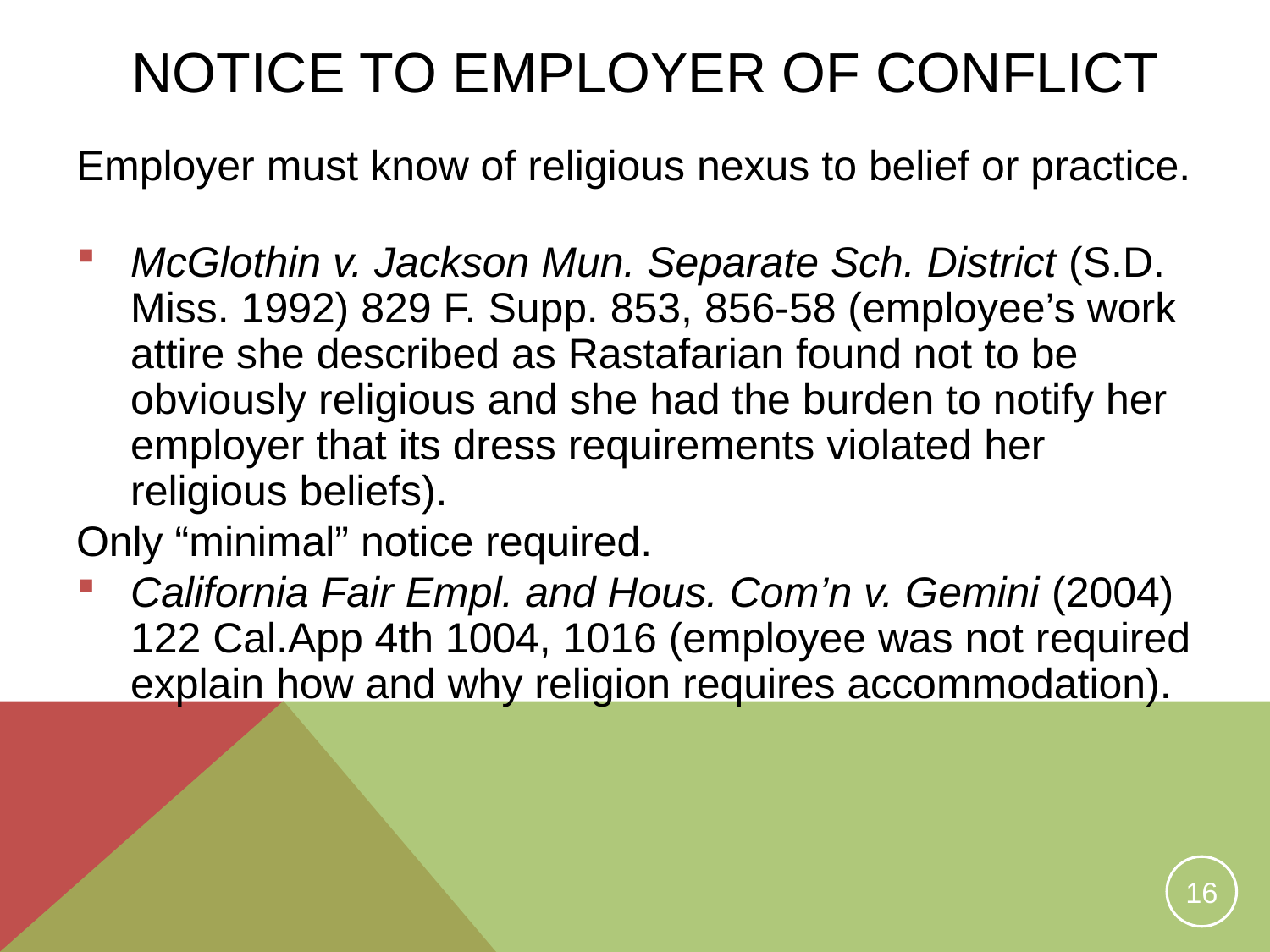

# NOTICE to Employer of conflict
Employer must know of religious nexus to belief or practice.
McGlothin v. Jackson Mun. Separate Sch. District (S.D. Miss. 1992) 829 F. Supp. 853, 856-58 (employee’s work attire she described as Rastafarian found not to be obviously religious and she had the burden to notify her employer that its dress requirements violated her religious beliefs).
Only “minimal” notice required.
California Fair Empl. and Hous. Com’n v. Gemini (2004) 122 Cal.App 4th 1004, 1016 (employee was not required explain how and why religion requires accommodation).

16